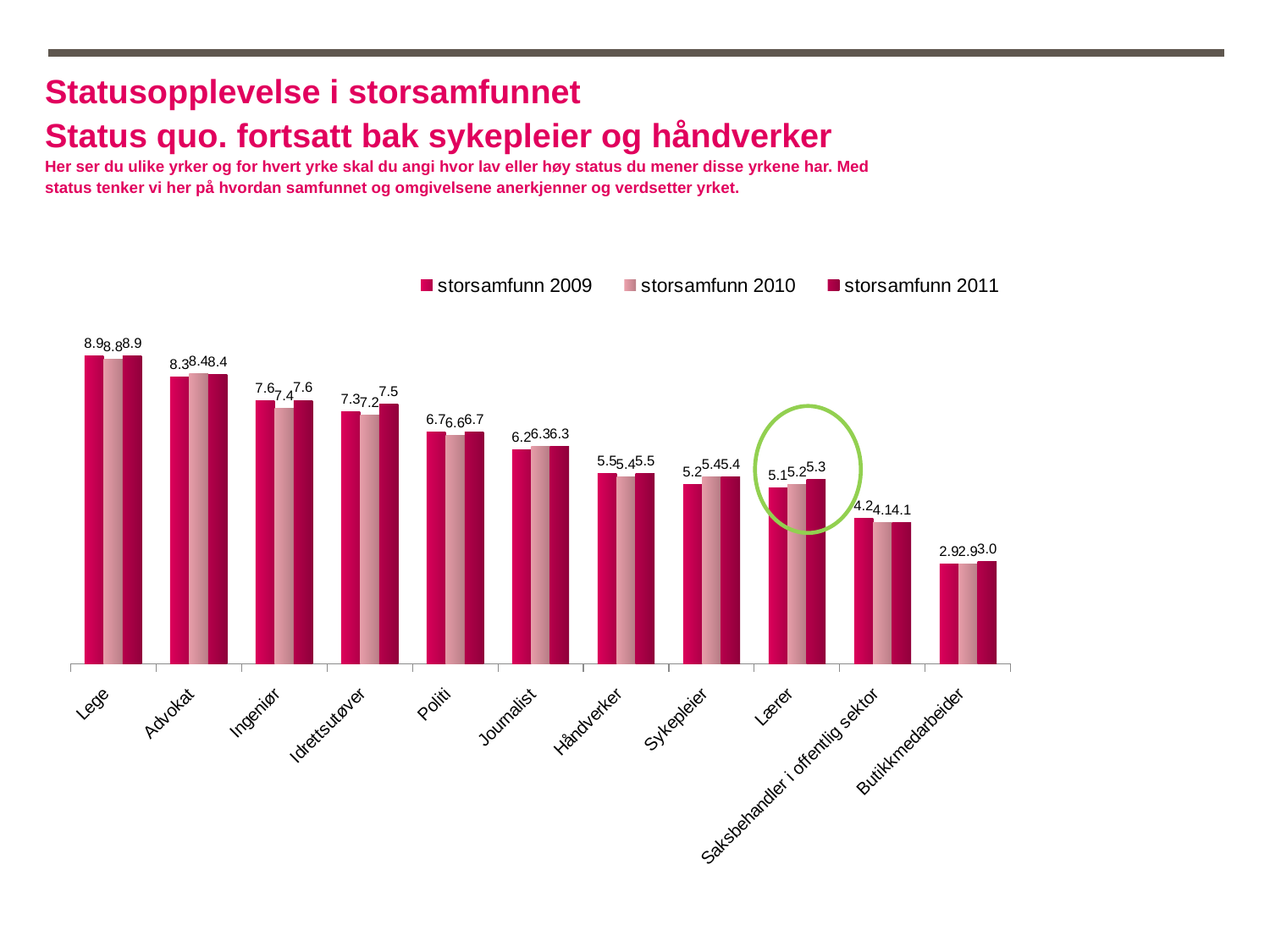

# Statusopplevelse i storsamfunnet Status quo. fortsatt bak sykepleier og håndverker Her ser du ulike yrker og for hvert yrke skal du angi hvor lav eller høy status du mener disse yrkene har. Med status tenker vi her på hvordan samfunnet og omgivelsene anerkjenner og verdsetter yrket.

### Chart

| Category | storsamfunn 2009 | storsamfunn 2010 | storsamfunn 2011 |
|---|---|---|---|
| Lege   | 8.9 | 8.8 | 8.91 |
| Advokat   | 8.3 | 8.4 | 8.370000000000003 |
| Ingeniør   | 7.6 | 7.4 | 7.619999999999997 |
| Idrettsutøver   | 7.3 | 7.2 | 7.5 |
| Politi   | 6.7 | 6.6 | 6.7 |
| Journalist   | 6.2 | 6.3 | 6.3 |
| Håndverker   | 5.5 | 5.4 | 5.5 |
| Sykepleier   | 5.2 | 5.4 | 5.4 |
| Lærer   | 5.1 | 5.2 | 5.33 |
| Saksbehandler i offentlig sektor   | 4.2 | 4.1 | 4.1 |
| Butikkmedarbeider   | 2.9 | 2.9 | 2.9699999999999998 |